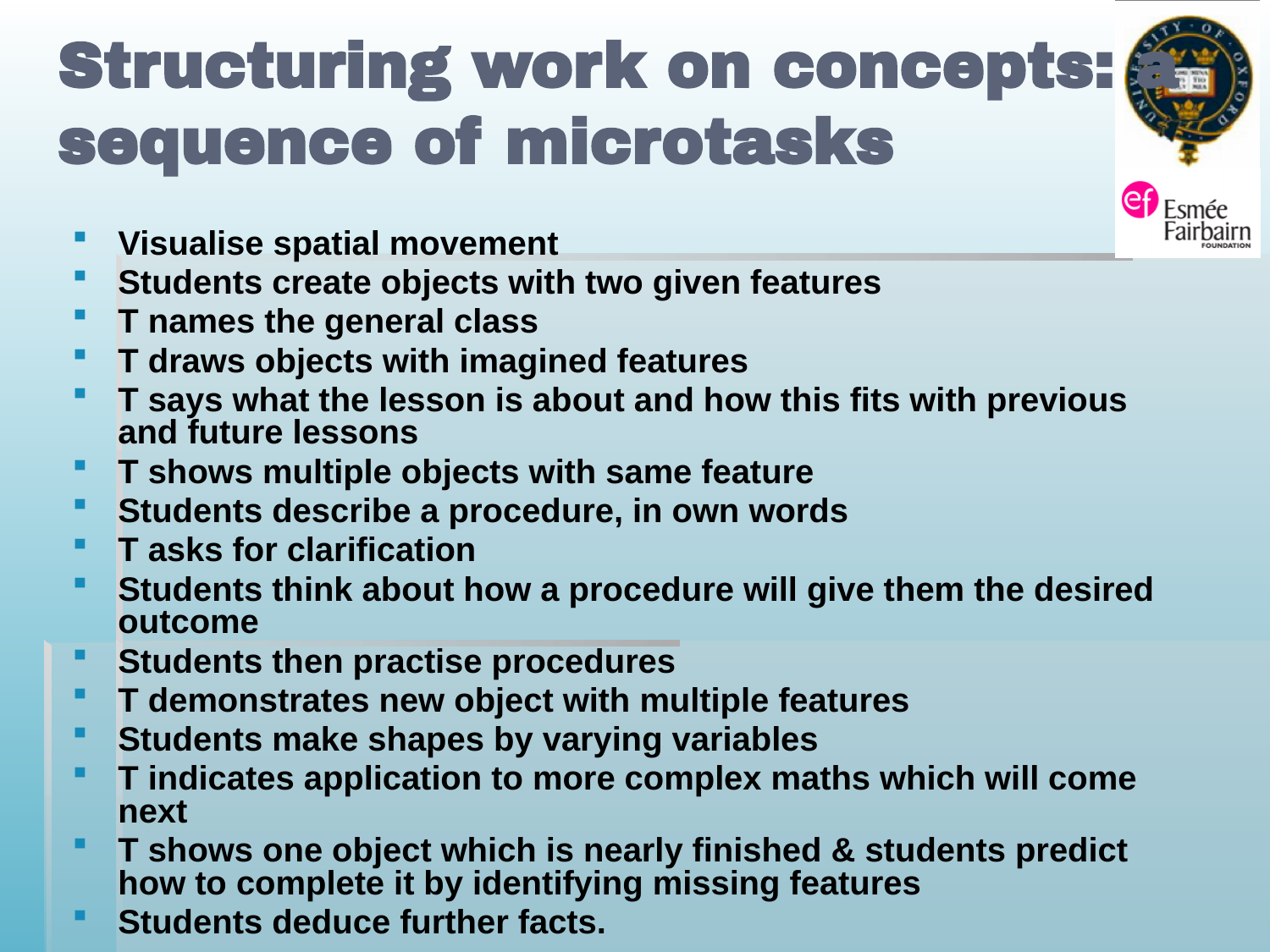

Structuring work on concepts: a sequence of microtasks
Visualise spatial movement
Students create objects with two given features
T names the general class
T draws objects with imagined features
T says what the lesson is about and how this fits with previous and future lessons
T shows multiple objects with same feature
Students describe a procedure, in own words
T asks for clarification
Students think about how a procedure will give them the desired outcome
Students then practise procedures
T demonstrates new object with multiple features
Students make shapes by varying variables
T indicates application to more complex maths which will come next
T shows one object which is nearly finished & students predict how to complete it by identifying missing features
Students deduce further facts.